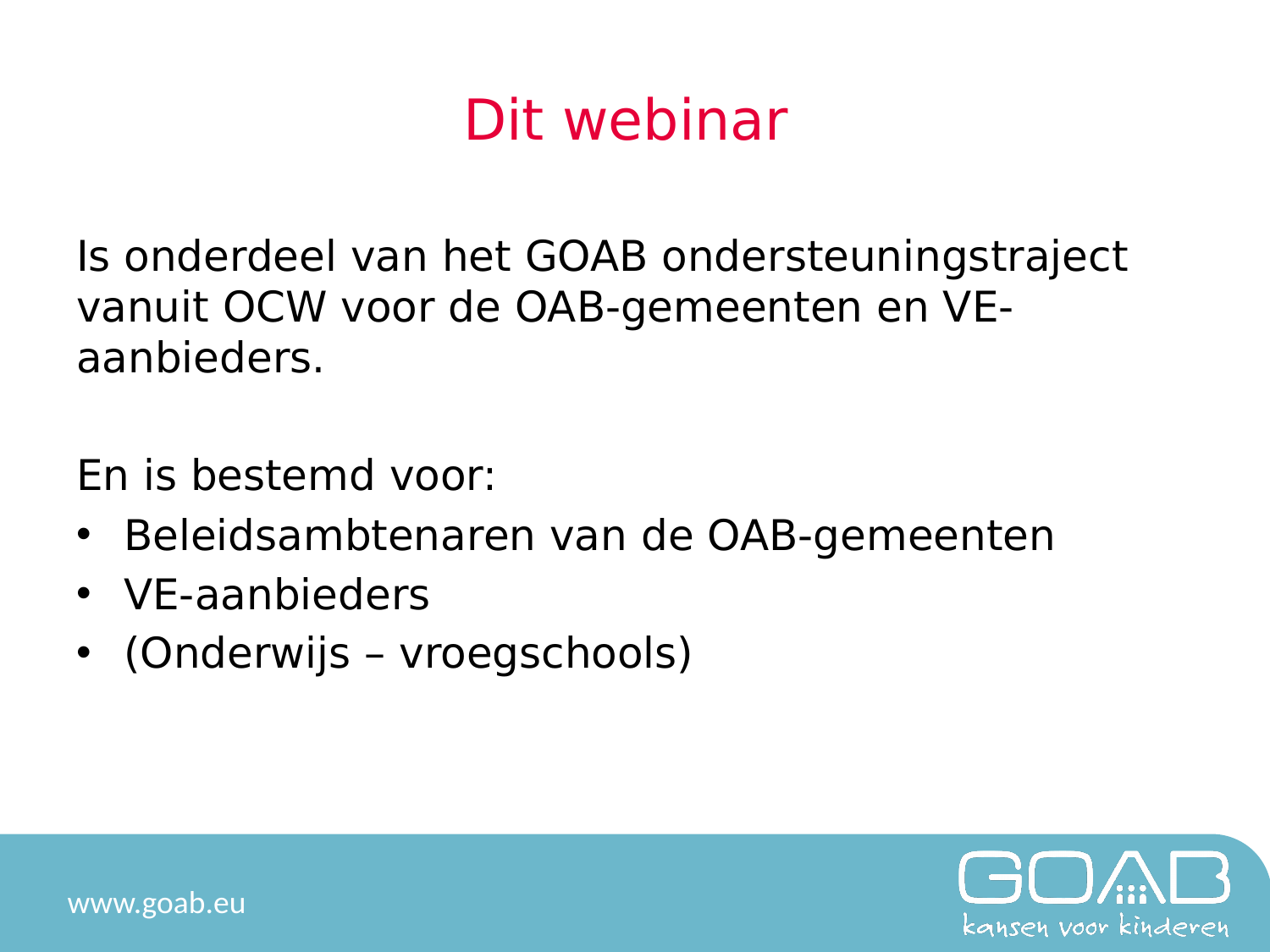

# Dit webinar
Is onderdeel van het GOAB ondersteuningstraject vanuit OCW voor de OAB-gemeenten en VE-aanbieders.

En is bestemd voor:
Beleidsambtenaren van de OAB-gemeenten
VE-aanbieders
(Onderwijs – vroegschools)